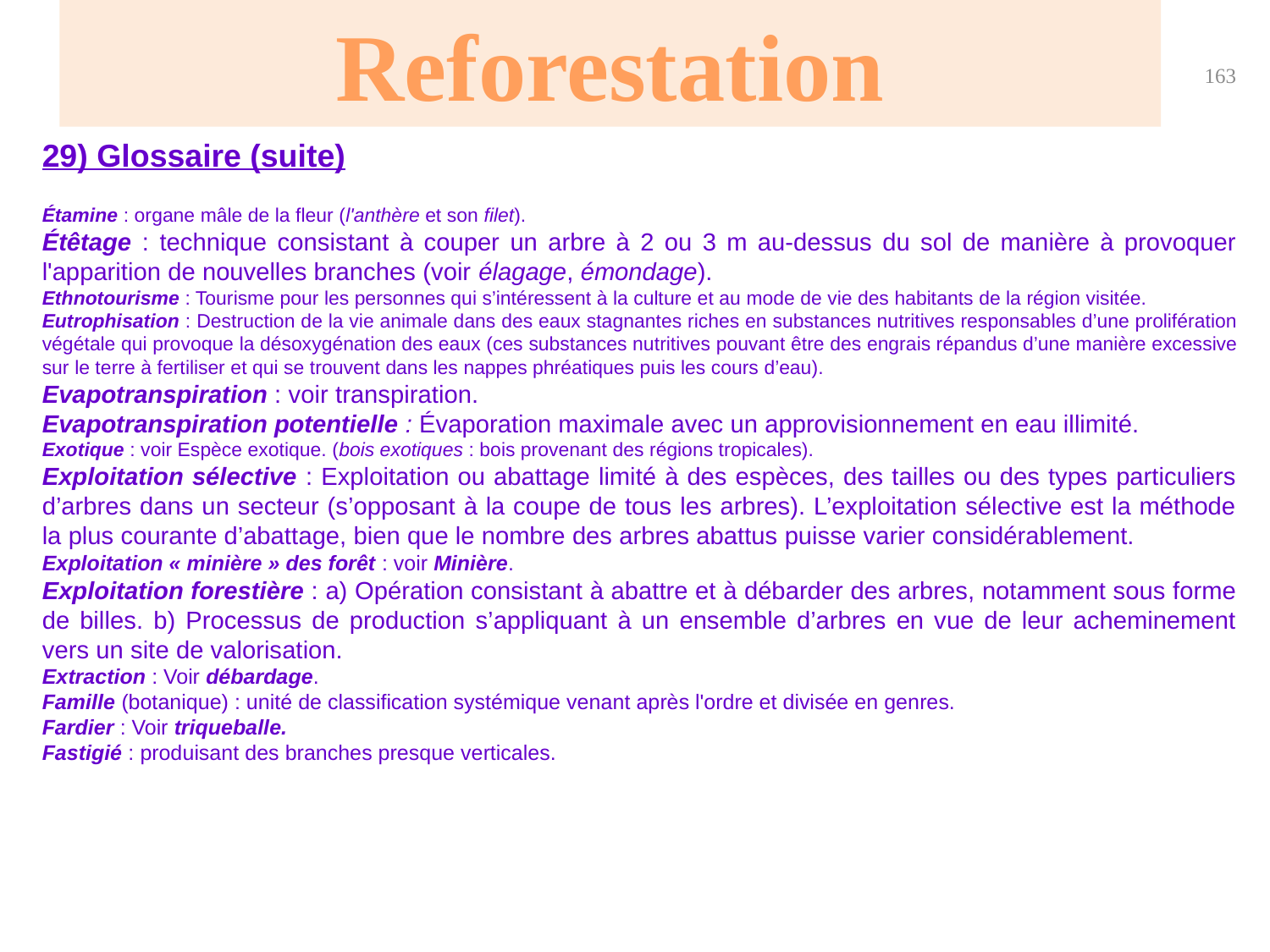

Reforestation
163
29) Glossaire (suite)

Étamine : organe mâle de la fleur (l'anthère et son filet).
Étêtage : technique consistant à couper un arbre à 2 ou 3 m au-dessus du sol de manière à provoquer l'apparition de nouvelles branches (voir élagage, émondage).
Ethnotourisme : Tourisme pour les personnes qui s’intéressent à la culture et au mode de vie des habitants de la région visitée.
Eutrophisation : Destruction de la vie animale dans des eaux stagnantes riches en substances nutritives responsables d’une prolifération végétale qui provoque la désoxygénation des eaux (ces substances nutritives pouvant être des engrais répandus d’une manière excessive sur le terre à fertiliser et qui se trouvent dans les nappes phréatiques puis les cours d’eau).
Evapotranspiration : voir transpiration.
Evapotranspiration potentielle : Évaporation maximale avec un approvisionnement en eau illimité.
Exotique : voir Espèce exotique. (bois exotiques : bois provenant des régions tropicales).
Exploitation sélective : Exploitation ou abattage limité à des espèces, des tailles ou des types particuliers d’arbres dans un secteur (s’opposant à la coupe de tous les arbres). L’exploitation sélective est la méthode la plus courante d’abattage, bien que le nombre des arbres abattus puisse varier considérablement.
Exploitation « minière » des forêt : voir Minière.
Exploitation forestière : a) Opération consistant à abattre et à débarder des arbres, notamment sous forme de billes. b) Processus de production s’appliquant à un ensemble d’arbres en vue de leur acheminement vers un site de valorisation.
Extraction : Voir débardage.
Famille (botanique) : unité de classification systémique venant après l'ordre et divisée en genres.
Fardier : Voir triqueballe.
Fastigié : produisant des branches presque verticales.